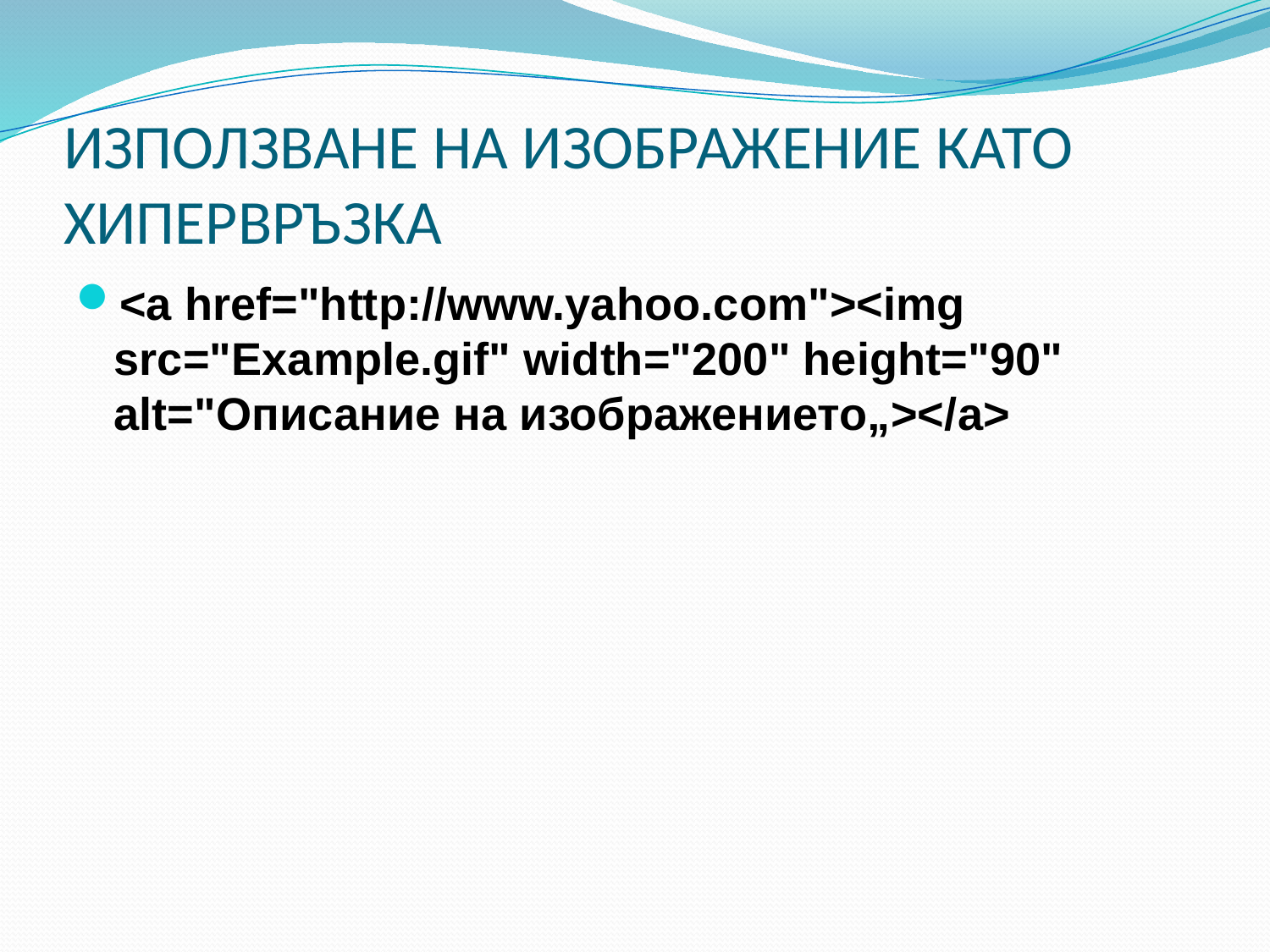

# ИЗПОЛЗВАНЕ НА ИЗОБРАЖЕНИЕ КАТО ХИПЕРВРЪЗКА
<a href="http://www.yahoo.com"><img src="Example.gif" width="200" height="90" alt="Описание на изображението„></a>